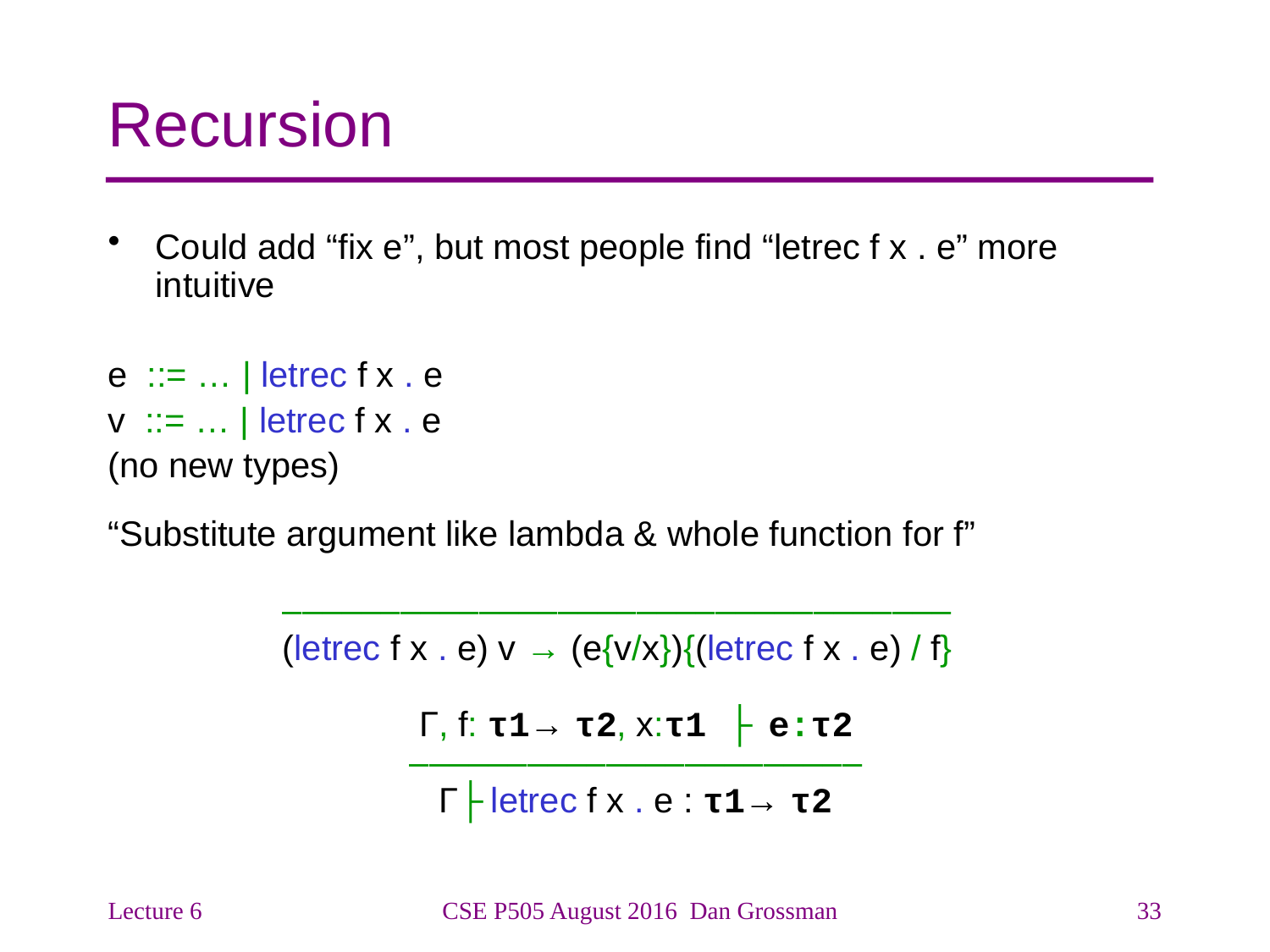

# Recursion
Could add “fix e”, but most people find “letrec f x . e” more intuitive

e  ::= … | letrec f x . e
v  ::= … | letrec f x . e
(no new types)

“Substitute argument like lambda & whole function for f”

		––––––––––––––––––––––––––––––––––
		(letrec f x . e) v → (e{v/x}){(letrec f x . e) / f}

			 Γ, f: τ1→ τ2, x:τ1 ├  e:τ2
			–––––––––––––––––––––––
			   Γ├ letrec f x . e : τ1→ τ2
Lecture 6
CSE P505 August 2016  Dan Grossman
33